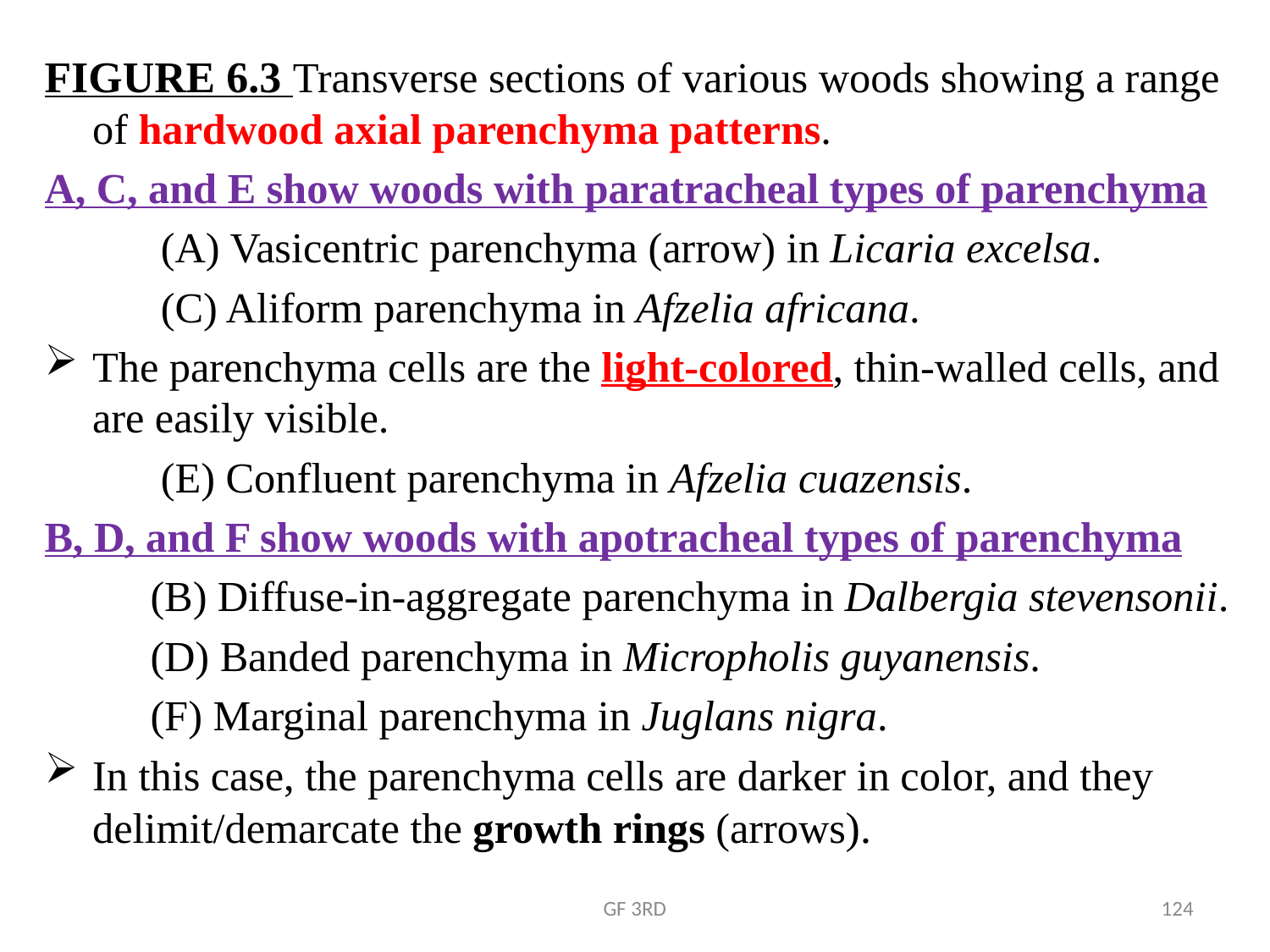

FIGURE 6.3 Transverse sections of various woods showing a range of hardwood axial parenchyma patterns.
A, C, and E show woods with paratracheal types of parenchyma
           (A) Vasicentric parenchyma (arrow) in Licaria excelsa.
           (C) Aliform parenchyma in Afzelia africana.
The parenchyma cells are the light-colored, thin-walled cells, and are easily visible.
           (E) Confluent parenchyma in Afzelia cuazensis.
B, D, and F show woods with apotracheal types of parenchyma
          (B) Diffuse-in-aggregate parenchyma in Dalbergia stevensonii.
          (D) Banded parenchyma in Micropholis guyanensis.
          (F) Marginal parenchyma in Juglans nigra.
In this case, the parenchyma cells are darker in color, and they delimit/demarcate the growth rings (arrows).

GF 3RD
124